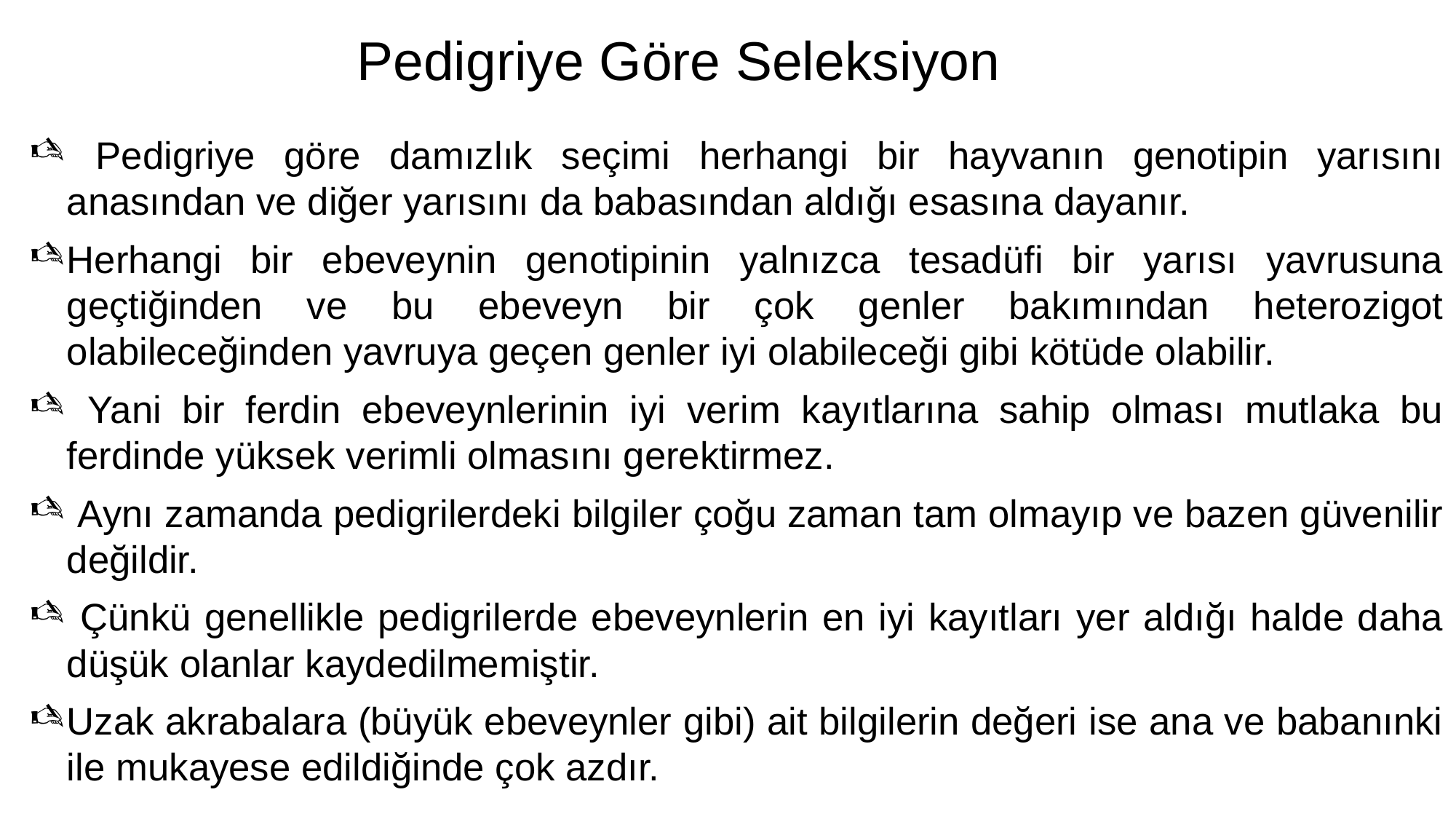

# Pedigriye Göre Seleksiyon
 Pedigriye göre damızlık seçimi herhangi bir hayvanın genotipin yarısını anasından ve diğer yarısını da babasından aldığı esasına dayanır.
Herhangi bir ebeveynin genotipinin yalnızca tesadüfi bir yarısı yavrusuna geçtiğinden ve bu ebeveyn bir çok genler bakımından heterozigot olabileceğinden yavruya geçen genler iyi olabileceği gibi kötüde olabilir.
 Yani bir ferdin ebeveynlerinin iyi verim kayıtlarına sahip olması mutlaka bu ferdinde yüksek verimli olmasını gerektirmez.
 Aynı zamanda pedigrilerdeki bilgiler çoğu zaman tam olmayıp ve bazen güvenilir değildir.
 Çünkü genellikle pedigrilerde ebeveynlerin en iyi kayıtları yer aldığı halde daha düşük olanlar kaydedilmemiştir.
Uzak akrabalara (büyük ebeveynler gibi) ait bilgilerin değeri ise ana ve babanınki ile mukayese edildiğinde çok azdır.